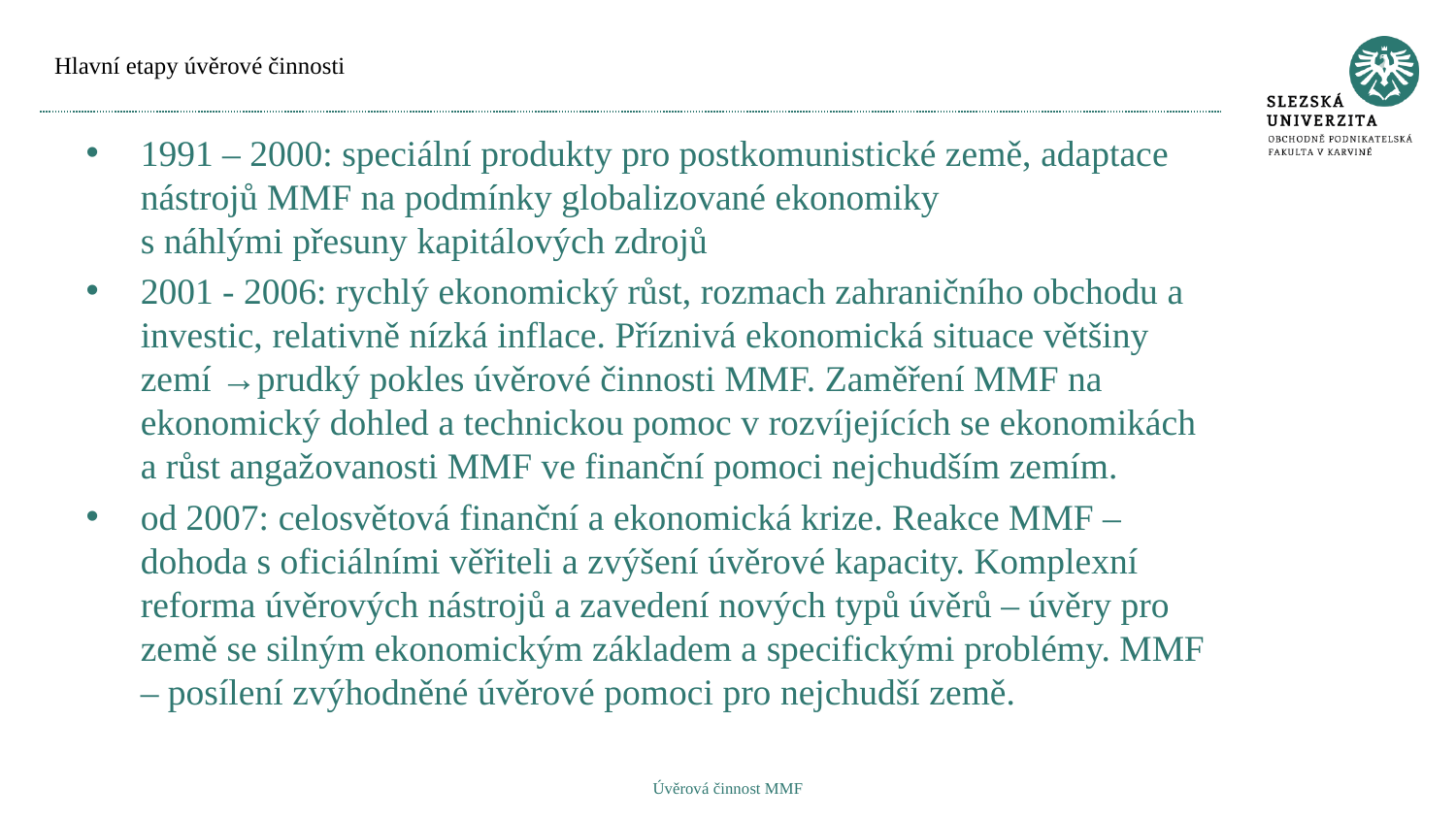

# Hlavní etapy úvěrové činnosti
1991 – 2000: speciální produkty pro postkomunistické země, adaptace nástrojů MMF na podmínky globalizované ekonomiky
s náhlými přesuny kapitálových zdrojů
2001 - 2006: rychlý ekonomický růst, rozmach zahraničního obchodu a investic, relativně nízká inflace. Příznivá ekonomická situace většiny zemí →prudký pokles úvěrové činnosti MMF. Zaměření MMF na ekonomický dohled a technickou pomoc v rozvíjejících se ekonomikách a růst angažovanosti MMF ve finanční pomoci nejchudším zemím.
od 2007: celosvětová finanční a ekonomická krize. Reakce MMF – dohoda s oficiálními věřiteli a zvýšení úvěrové kapacity. Komplexní reforma úvěrových nástrojů a zavedení nových typů úvěrů – úvěry pro země se silným ekonomickým základem a specifickými problémy. MMF – posílení zvýhodněné úvěrové pomoci pro nejchudší země.